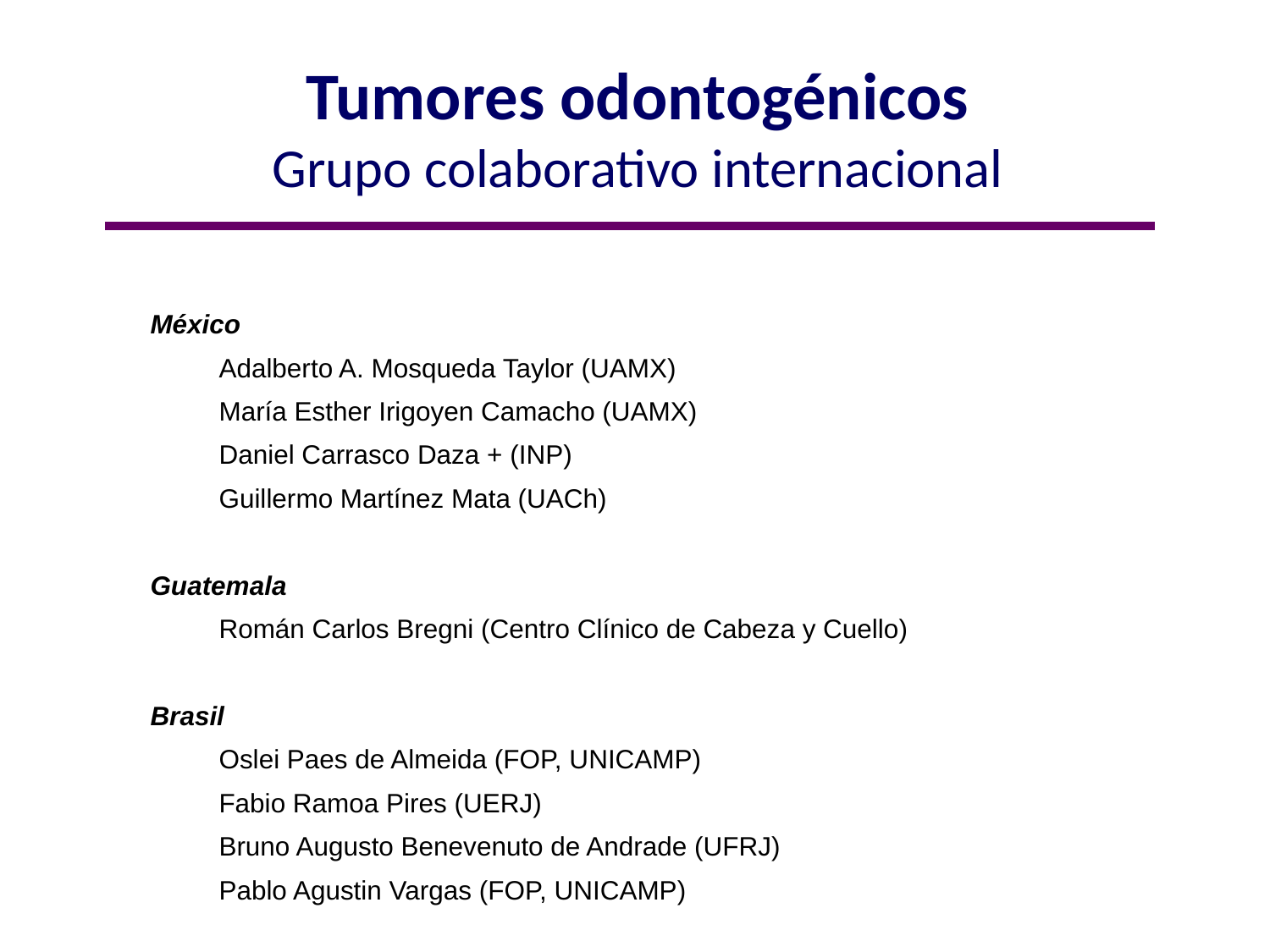

# Tumores odontogénicos Grupo colaborativo internacional
México
	Adalberto A. Mosqueda Taylor (UAMX)
	María Esther Irigoyen Camacho (UAMX)
	Daniel Carrasco Daza + (INP)
	Guillermo Martínez Mata (UACh)

Guatemala
	Román Carlos Bregni (Centro Clínico de Cabeza y Cuello)

Brasil
	Oslei Paes de Almeida (FOP, UNICAMP)
	Fabio Ramoa Pires (UERJ)
	Bruno Augusto Benevenuto de Andrade (UFRJ)
	Pablo Agustin Vargas (FOP, UNICAMP)